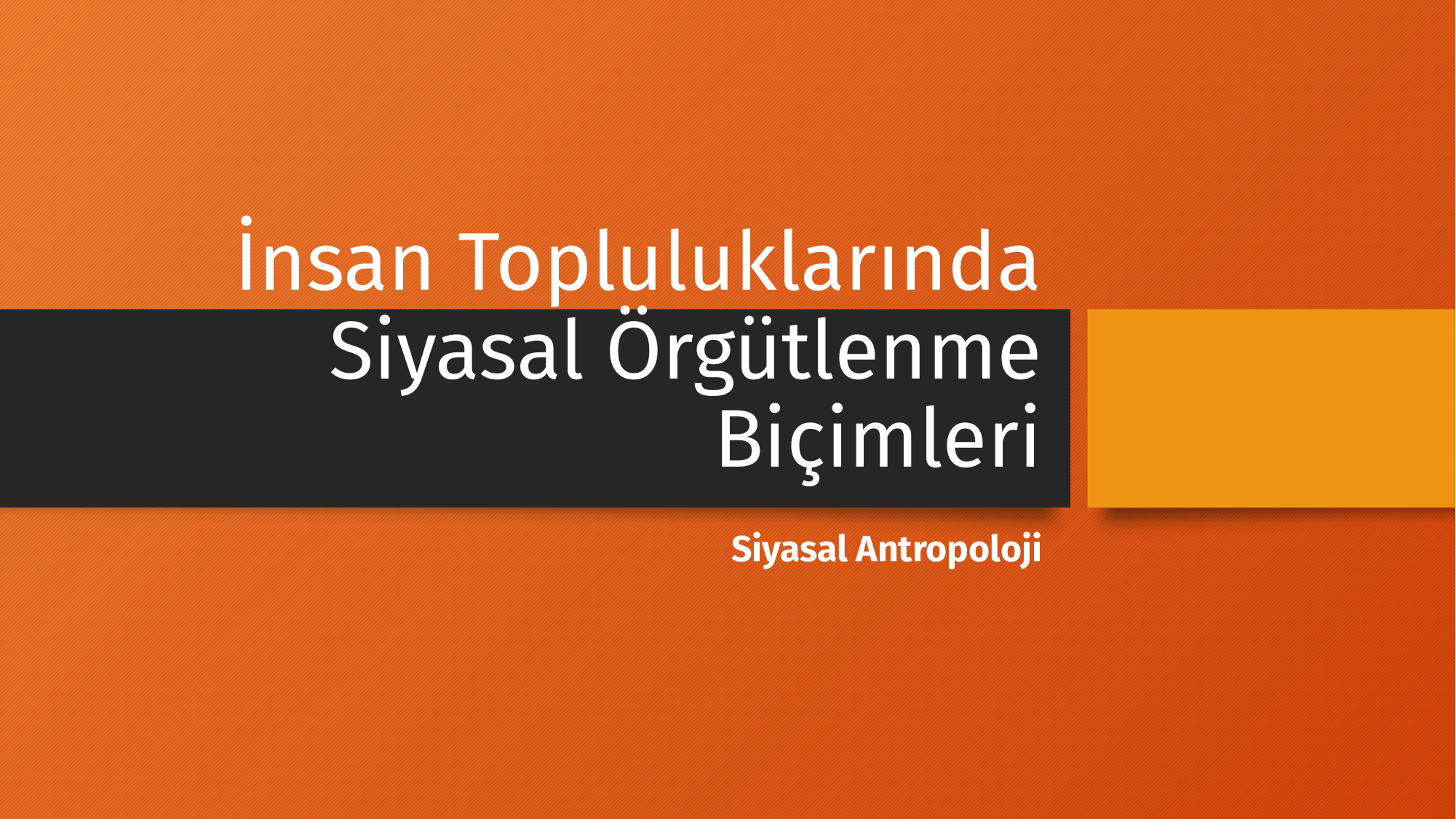

# İnsan Topluluklarında Siyasal Örgütlenme Biçimleri
Siyasal Antropoloji